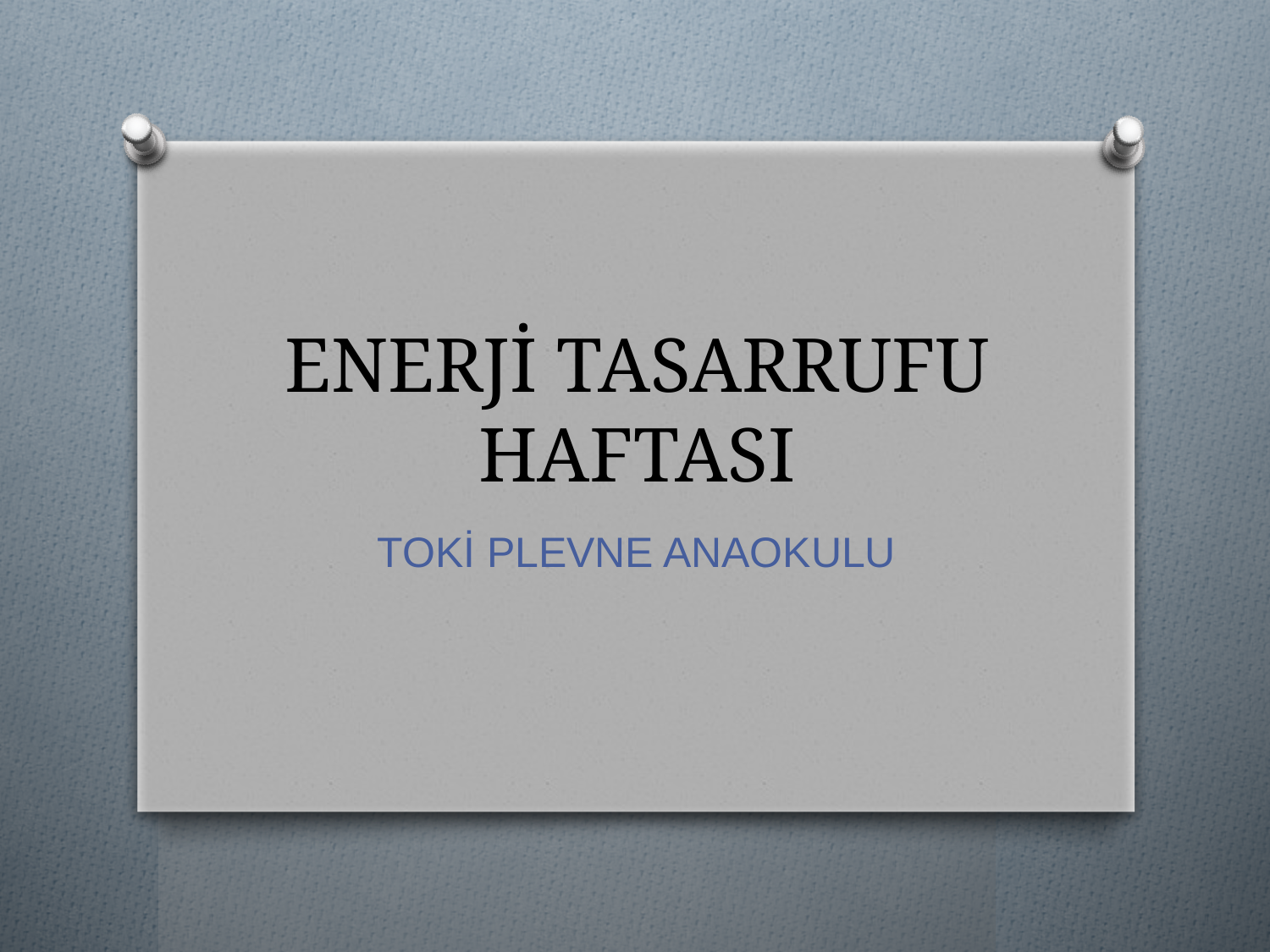

# ENERJİ TASARRUFU HAFTASI
TOKİ PLEVNE ANAOKULU